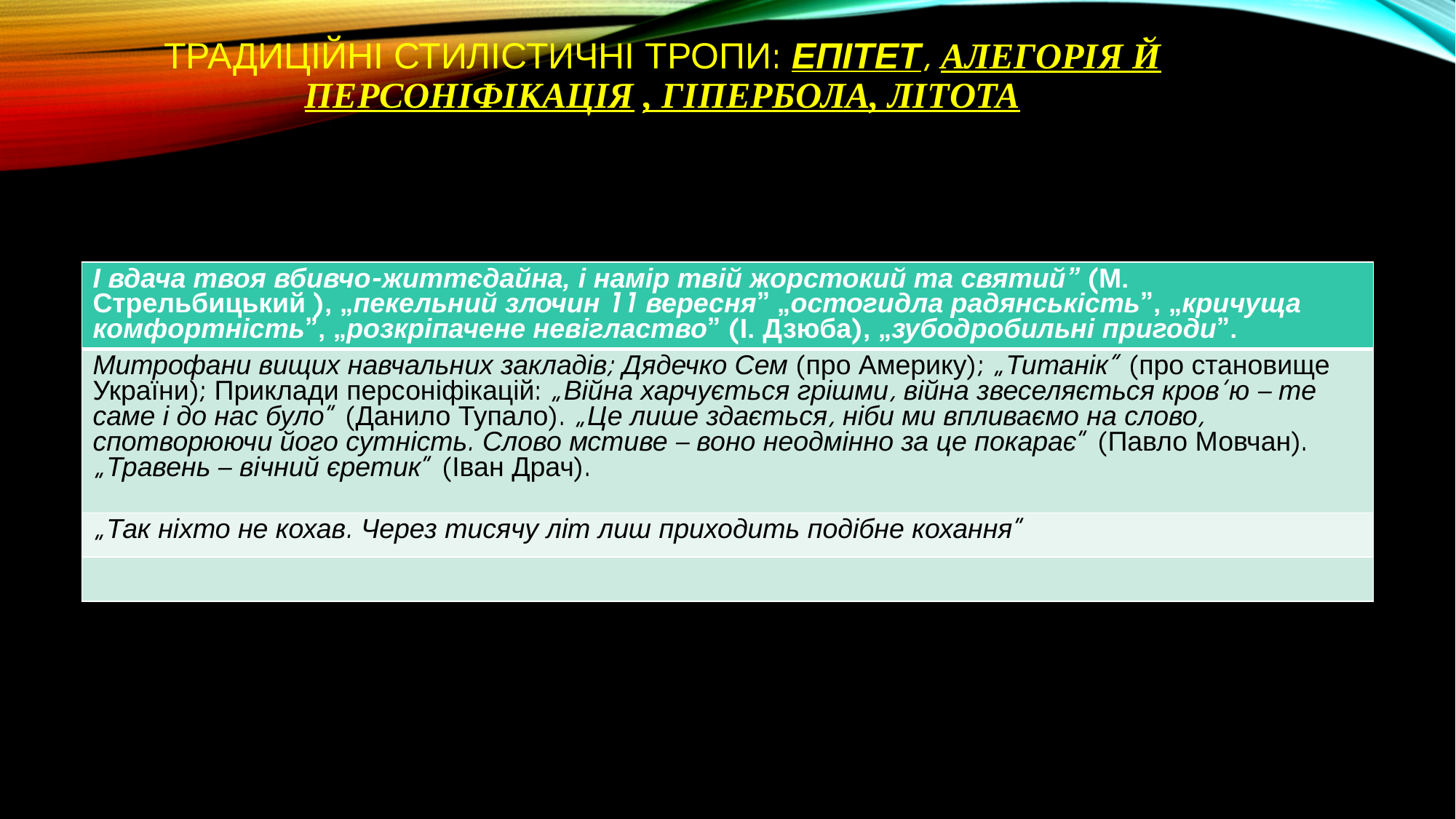

# Традиційні стилістичні тропи: епітет, алегорія й персоніфікація , гіпербола, літота
| І вдача твоя вбивчо-життєдайна, і намір твій жорстокий та святий” (М. Стрельбицький ), „пекельний злочин 11 вересня” „остогидла радянськість”, „кричуща комфортність”, „розкріпачене невігластво” (І. Дзюба), „зубодробильні пригоди”. |
| --- |
| Митрофани вищих навчальних закладів; Дядечко Сем (про Америку); „Титанік” (про становище України); Приклади персоніфікацій: „Війна харчується грішми, війна звеселяється кров’ю – те саме і до нас було” (Данило Тупало). „Це лише здається, ніби ми впливаємо на слово, спотворюючи його сутність. Слово мстиве – воно неодмінно за це покарає” (Павло Мовчан). „Травень – вічний єретик” (Іван Драч). |
| „Так ніхто не кохав. Через тисячу літ лиш приходить подібне кохання” |
|  |